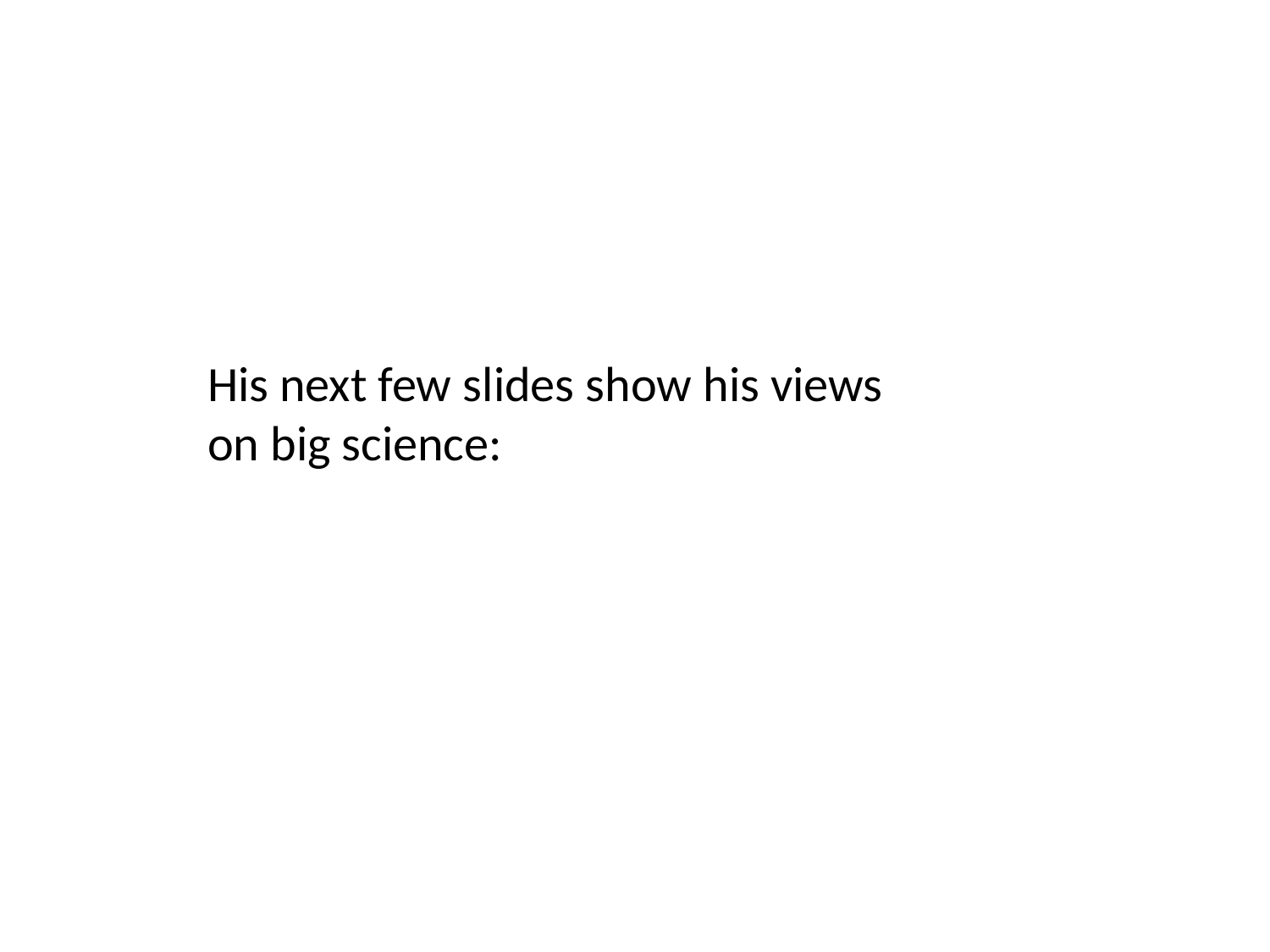

His next few slides show his views on big science: